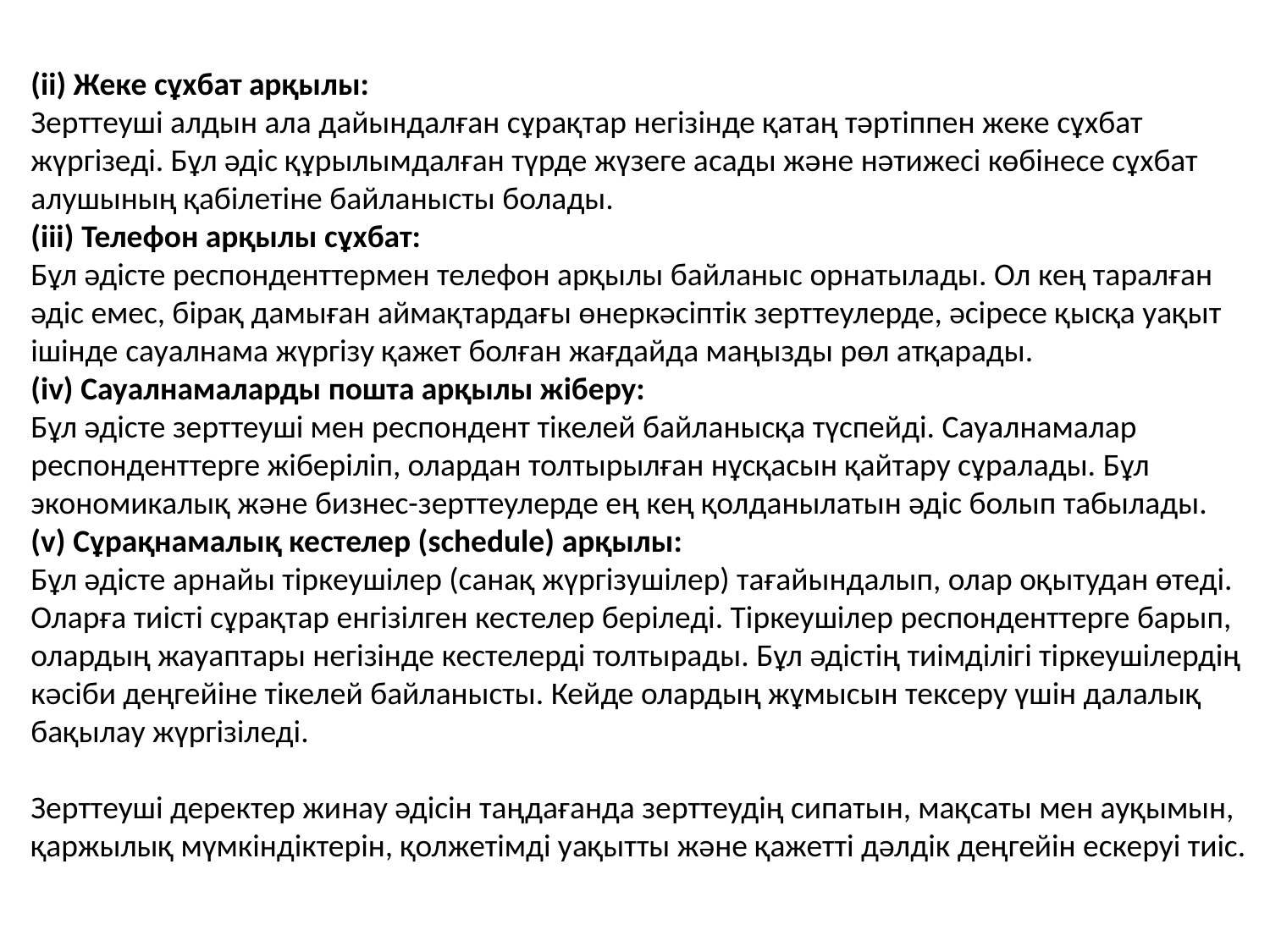

(ii) Жеке сұхбат арқылы:
Зерттеуші алдын ала дайындалған сұрақтар негізінде қатаң тәртіппен жеке сұхбат жүргізеді. Бұл әдіс құрылымдалған түрде жүзеге асады және нәтижесі көбінесе сұхбат алушының қабілетіне байланысты болады.
(iii) Телефон арқылы сұхбат:
Бұл әдісте респонденттермен телефон арқылы байланыс орнатылады. Ол кең таралған әдіс емес, бірақ дамыған аймақтардағы өнеркәсіптік зерттеулерде, әсіресе қысқа уақыт ішінде сауалнама жүргізу қажет болған жағдайда маңызды рөл атқарады.
(iv) Сауалнамаларды пошта арқылы жіберу:
Бұл әдісте зерттеуші мен респондент тікелей байланысқа түспейді. Сауалнамалар респонденттерге жіберіліп, олардан толтырылған нұсқасын қайтару сұралады. Бұл экономикалық және бизнес-зерттеулерде ең кең қолданылатын әдіс болып табылады.
(v) Сұрақнамалық кестелер (schedule) арқылы:
Бұл әдісте арнайы тіркеушілер (санақ жүргізушілер) тағайындалып, олар оқытудан өтеді. Оларға тиісті сұрақтар енгізілген кестелер беріледі. Тіркеушілер респонденттерге барып, олардың жауаптары негізінде кестелерді толтырады. Бұл әдістің тиімділігі тіркеушілердің кәсіби деңгейіне тікелей байланысты. Кейде олардың жұмысын тексеру үшін далалық бақылау жүргізіледі.

Зерттеуші деректер жинау әдісін таңдағанда зерттеудің сипатын, мақсаты мен ауқымын, қаржылық мүмкіндіктерін, қолжетімді уақытты және қажетті дәлдік деңгейін ескеруі тиіс.